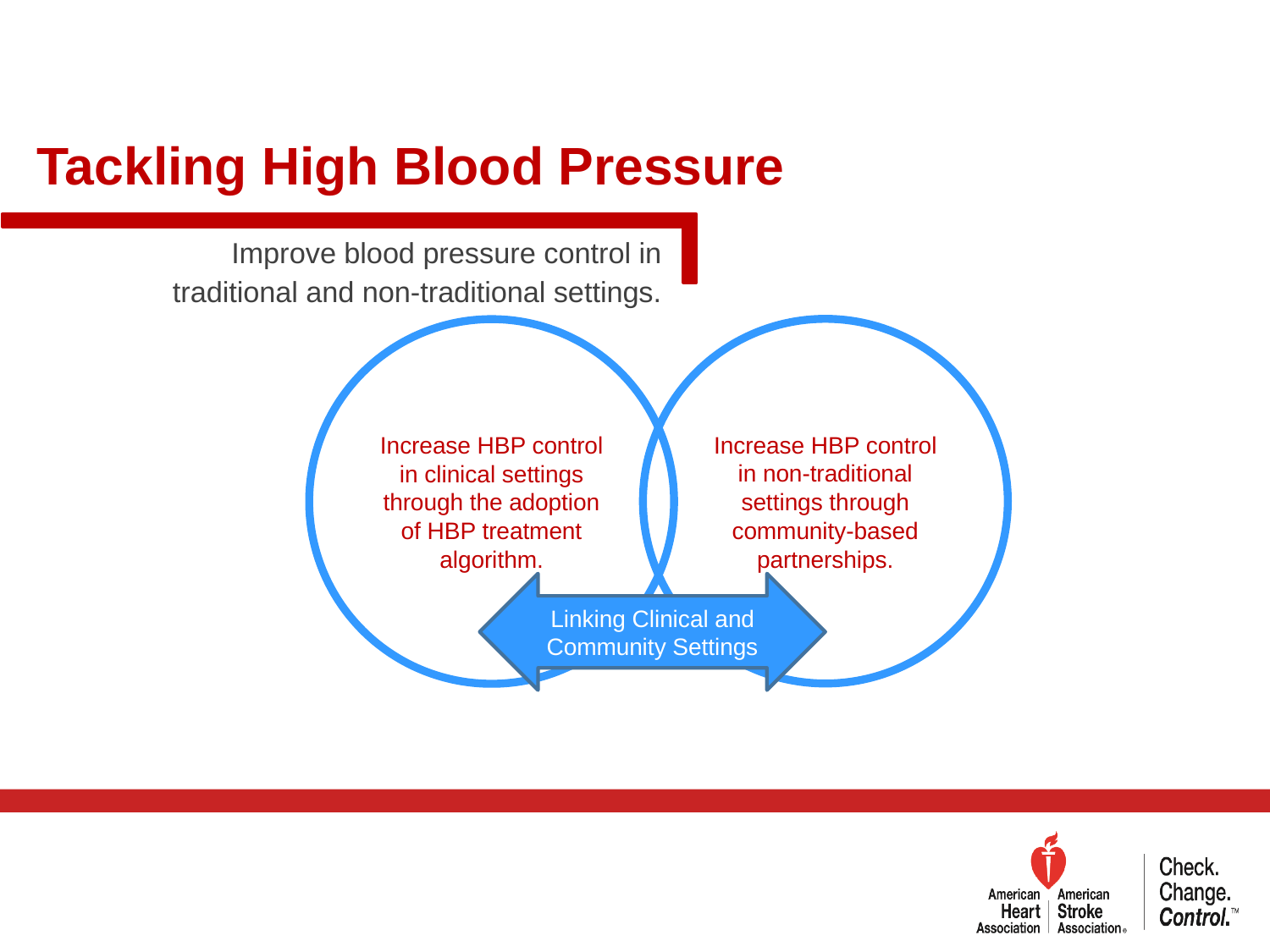

Tackling High Blood Pressure

Improve blood pressure control in traditional and non-traditional settings.
Increase HBP control in non-traditional settings through community-based partnerships.
Increase HBP control in clinical settings through the adoption of HBP treatment algorithm.
Linking Clinical and Community Settings